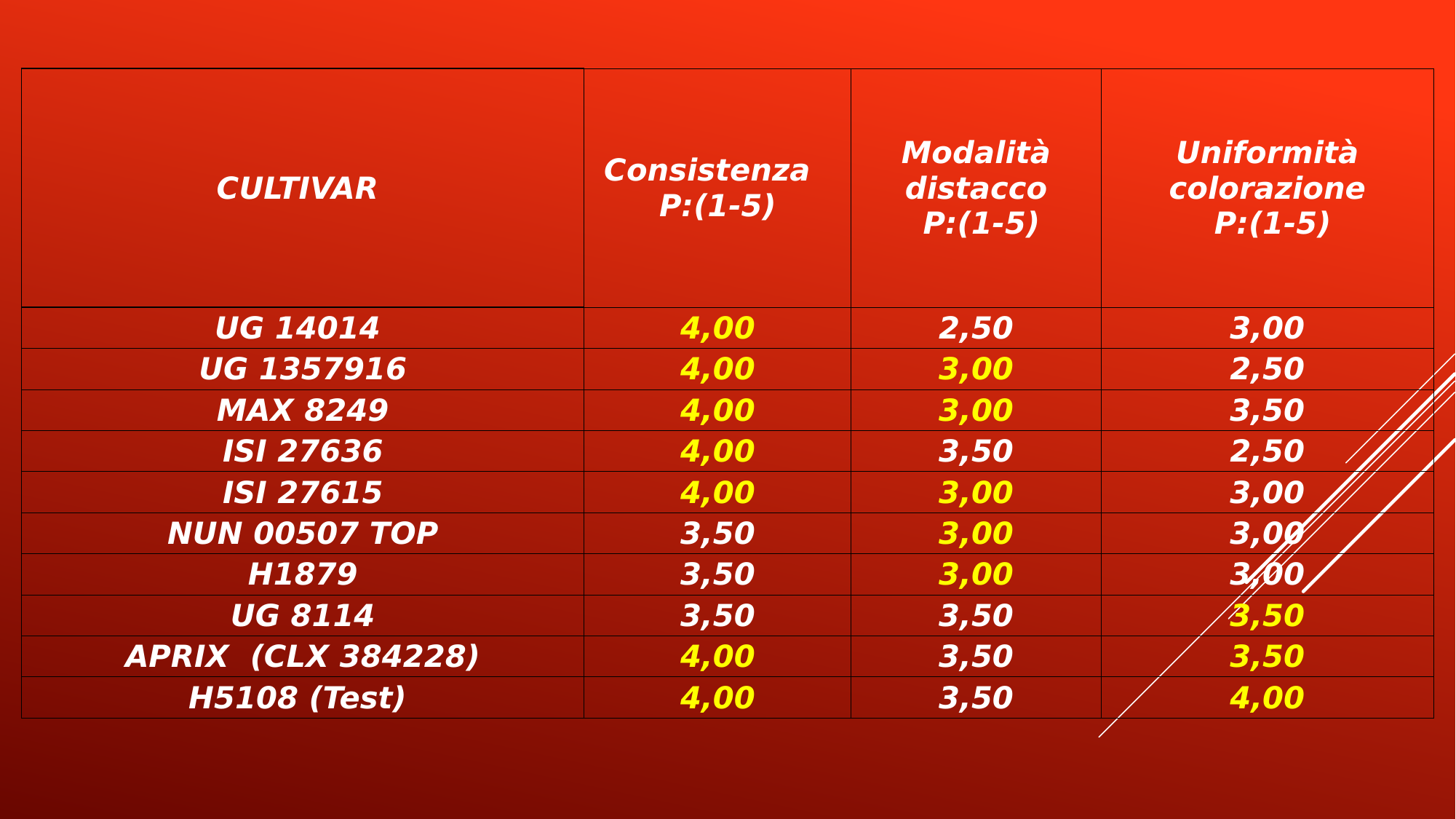

| CULTIVAR | Consistenza P:(1-5) | Modalità distacco P:(1-5) | Uniformità colorazione P:(1-5) |
| --- | --- | --- | --- |
| UG 14014 | 4,00 | 2,50 | 3,00 |
| UG 1357916 | 4,00 | 3,00 | 2,50 |
| MAX 8249 | 4,00 | 3,00 | 3,50 |
| ISI 27636 | 4,00 | 3,50 | 2,50 |
| ISI 27615 | 4,00 | 3,00 | 3,00 |
| NUN 00507 TOP | 3,50 | 3,00 | 3,00 |
| H1879 | 3,50 | 3,00 | 3,00 |
| UG 8114 | 3,50 | 3,50 | 3,50 |
| APRIX (CLX 384228) | 4,00 | 3,50 | 3,50 |
| H5108 (Test) | 4,00 | 3,50 | 4,00 |